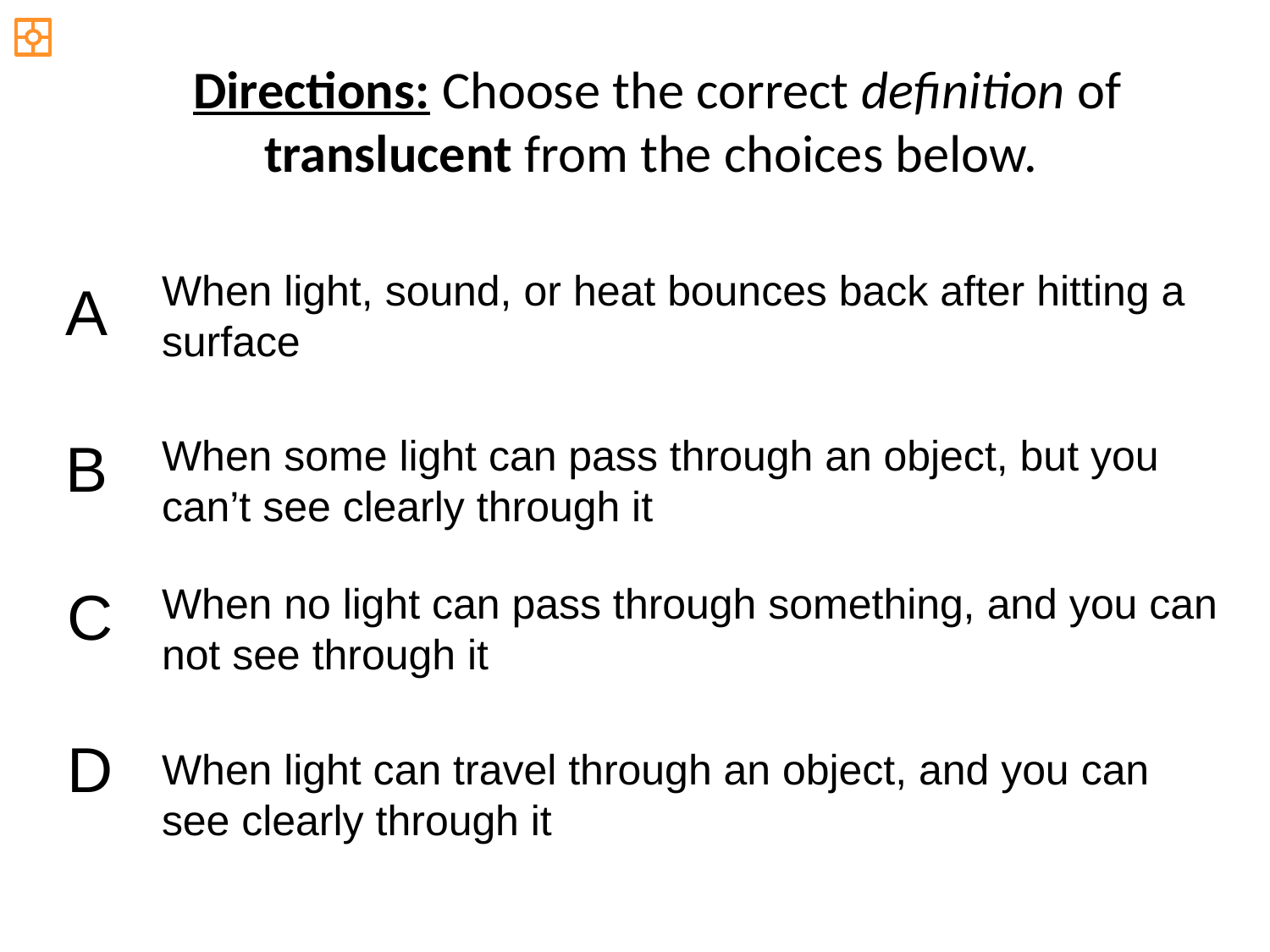

Directions: Choose the correct definition of translucent from the choices below.
When light, sound, or heat bounces back after hitting a surface
A
B
When some light can pass through an object, but you
can’t see clearly through it
C
When no light can pass through something, and you can not see through it
D
When light can travel through an object, and you can see clearly through it